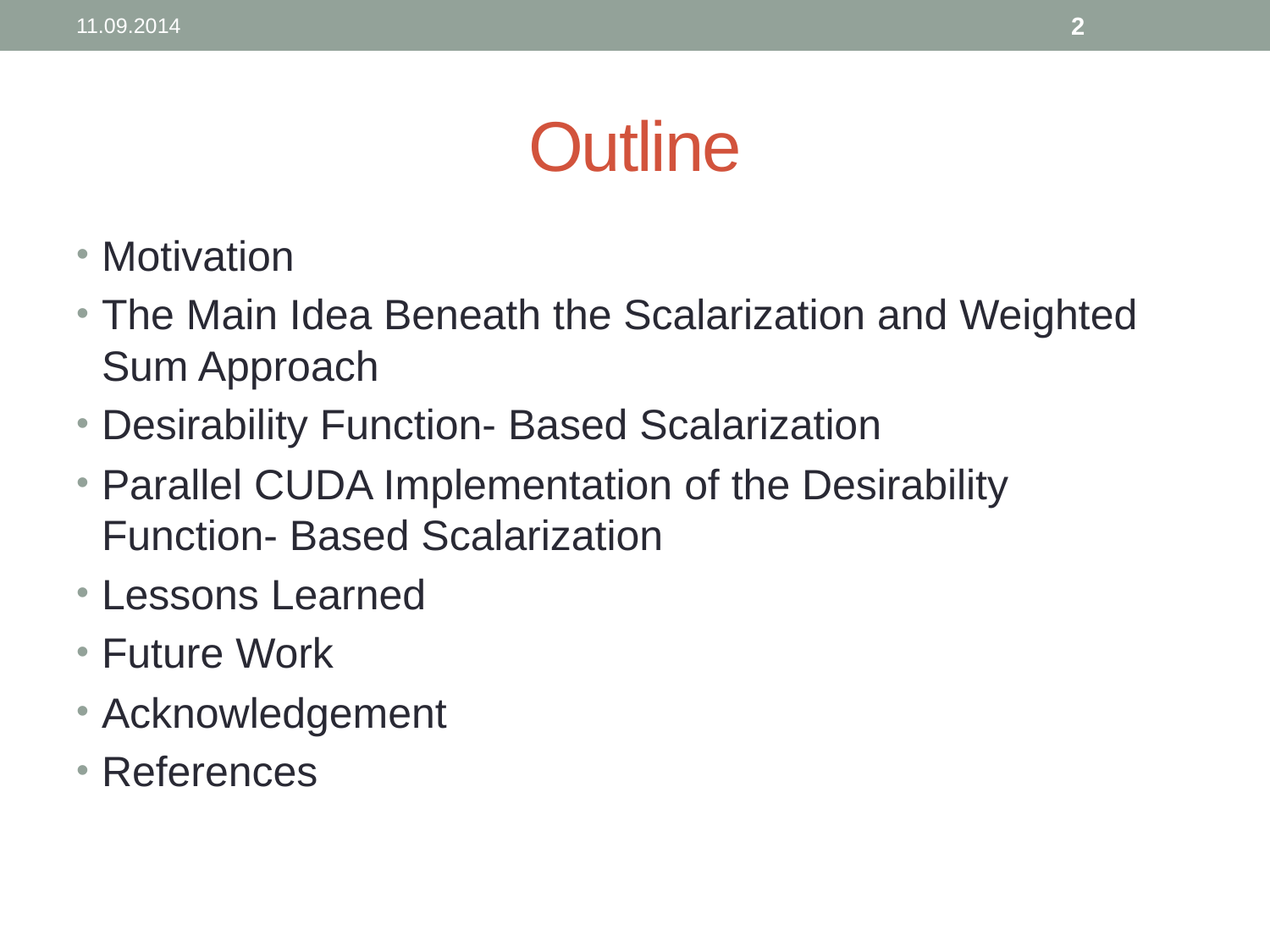

11.09.2014
2
# Outline
Motivation
The Main Idea Beneath the Scalarization and Weighted Sum Approach
Desirability Function- Based Scalarization
Parallel CUDA Implementation of the Desirability Function- Based Scalarization
Lessons Learned
Future Work
Acknowledgement
References